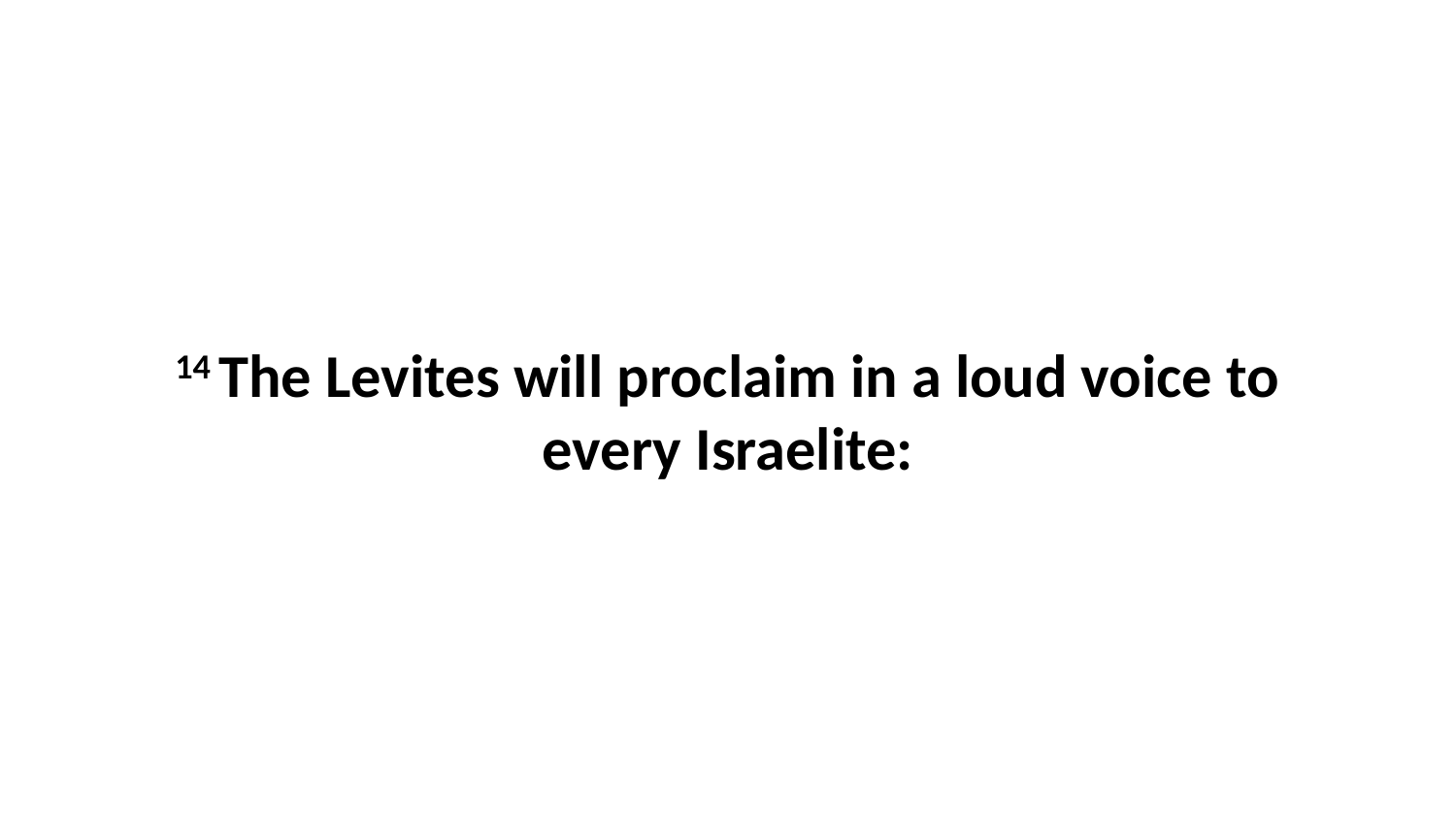

14 The Levites will proclaim in a loud voice to every Israelite: